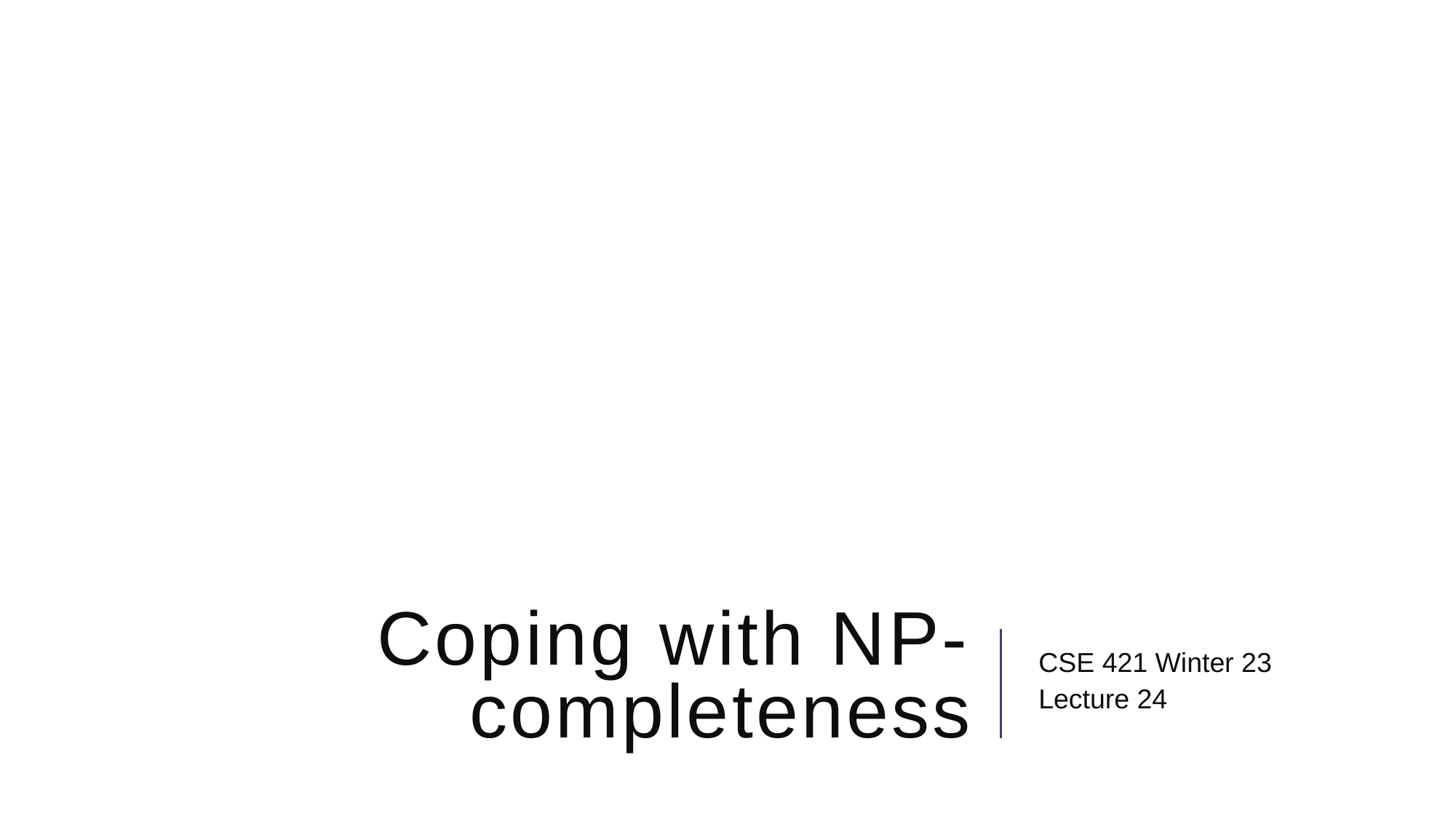

# Coping with NP-completeness
CSE 421 Winter 23
Lecture 24